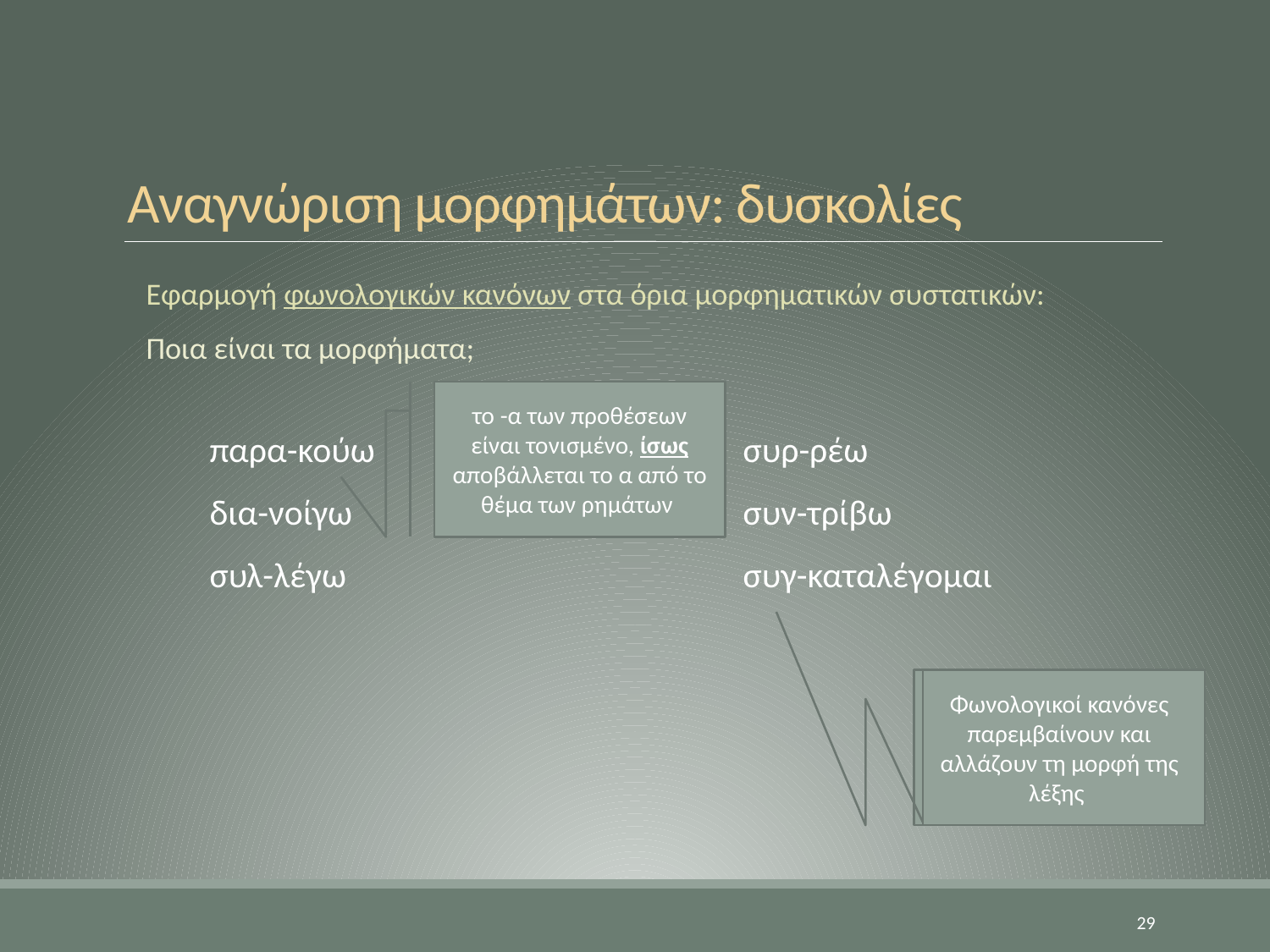

# Αναγνώριση μορφημάτων: δυσκολίες
Εφαρμογή φωνολογικών κανόνων στα όρια μορφηματικών συστατικών:
Ποια είναι τα μορφήματα;

παρα-κούω
δια-νοίγω
συλ-λέγω

συρ-ρέω
συν-τρίβω
συγ-καταλέγομαι

το -α των προθέσεων είναι τονισμένο, ίσως αποβάλλεται το α από το θέμα των ρημάτων
Φωνολογικοί κανόνες παρεμβαίνουν και αλλάζουν τη μορφή της λέξης
29